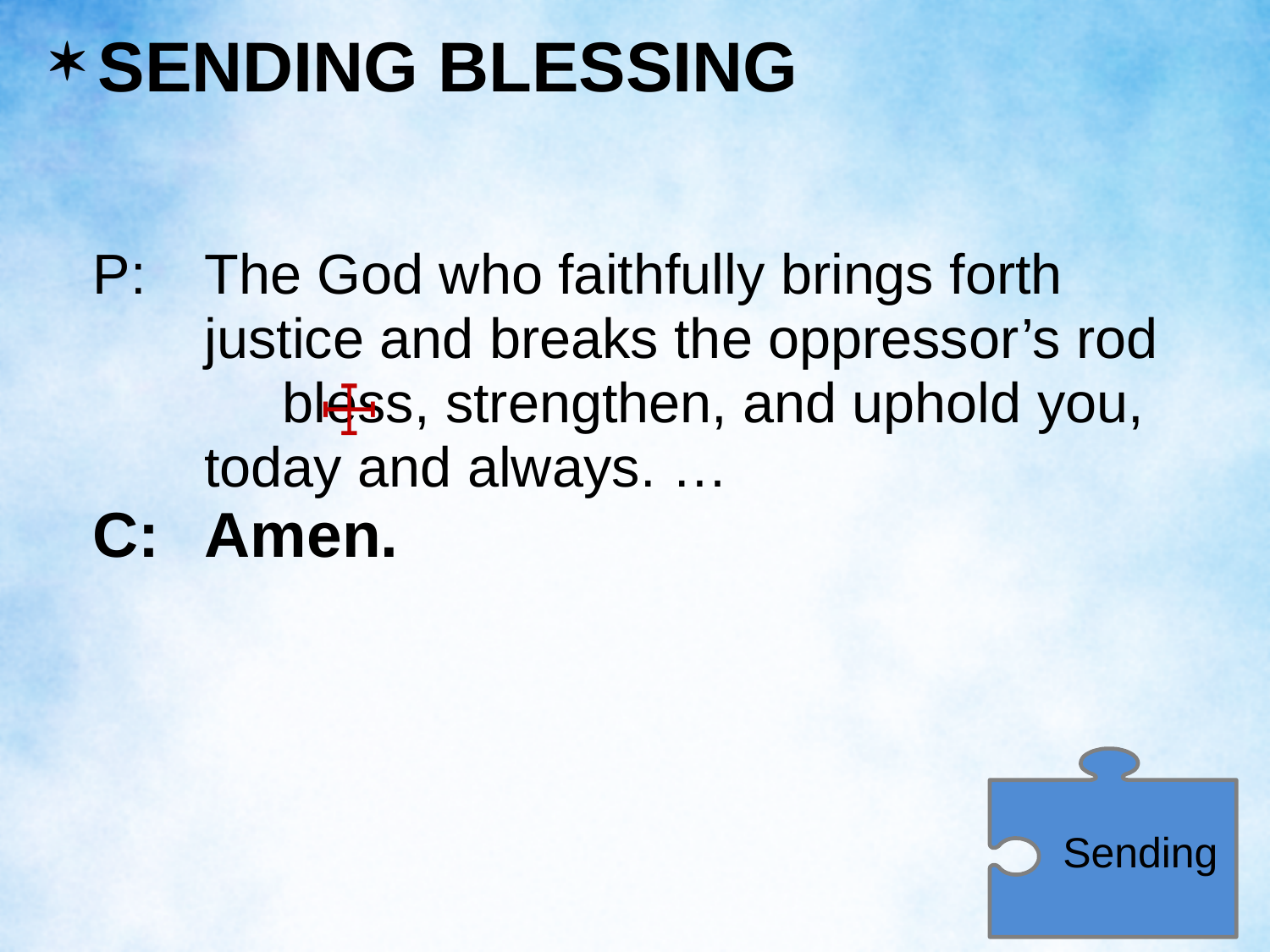

SENDING BLESSING
P:	The God who faithfully brings forth justice and breaks the oppressor’s rod       bless, strengthen, and uphold you, today and always. …
C:	Amen.
☩

Sending